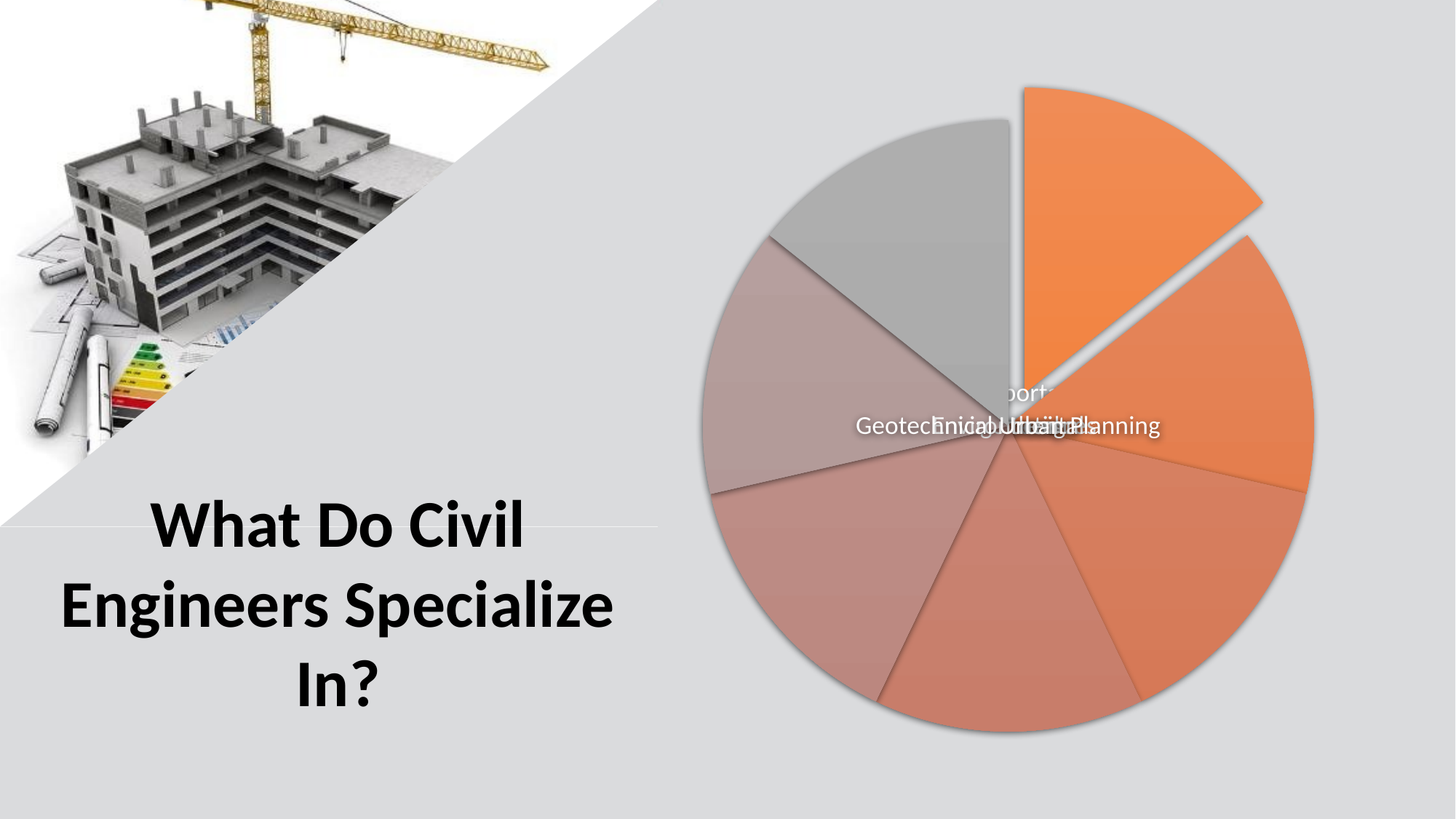

Transportation
Water Resources
Structural
Construction
Bridge design
Environmental
Geotechnical Urban Planning
What Do Civil Engineers Specialize In?